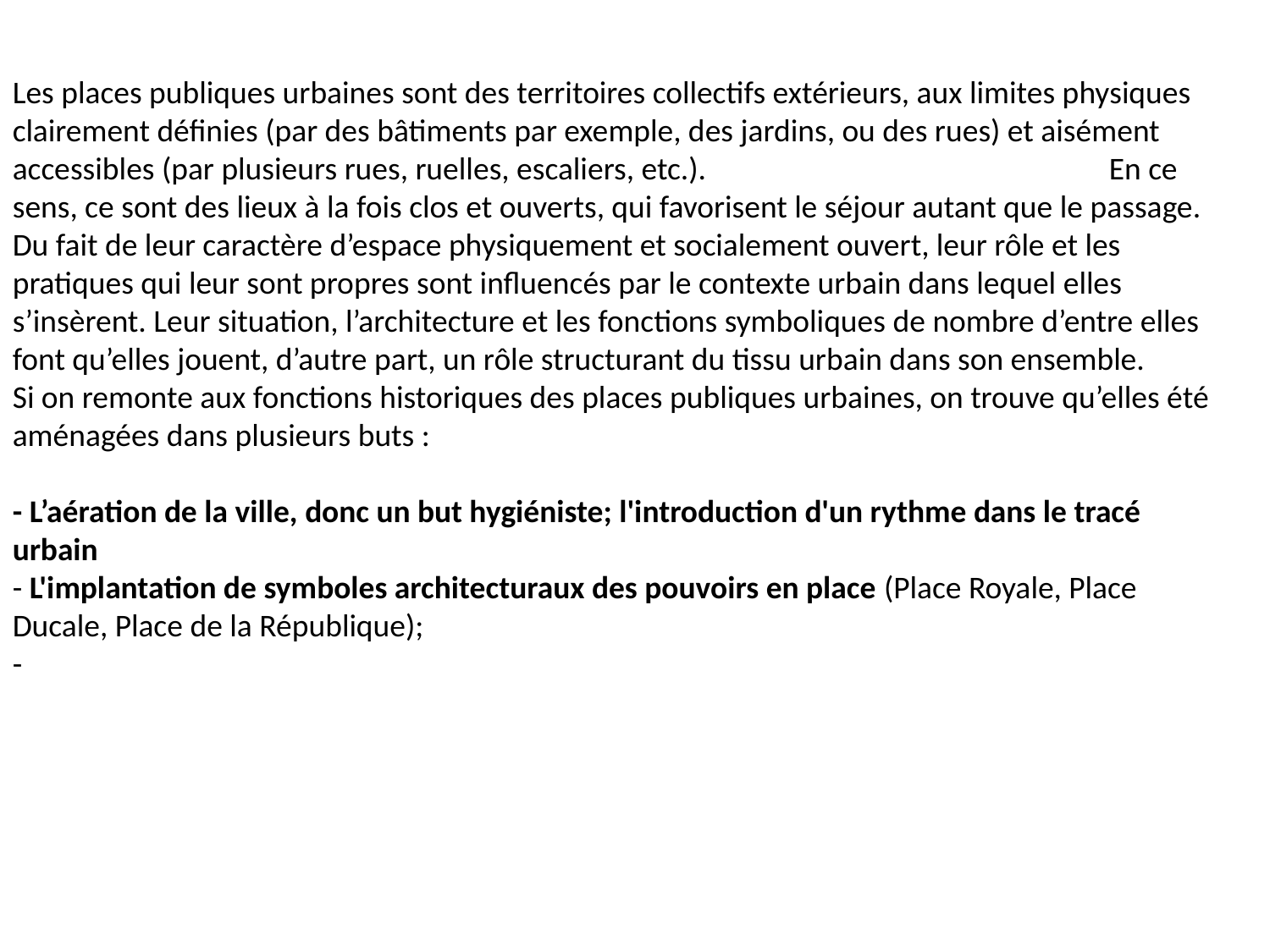

Les places publiques urbaines sont des territoires collectifs extérieurs, aux limites physiques clairement définies (par des bâtiments par exemple, des jardins, ou des rues) et aisément accessibles (par plusieurs rues, ruelles, escaliers, etc.).                                                        En ce sens, ce sont des lieux à la fois clos et ouverts, qui favorisent le séjour autant que le passage. Du fait de leur caractère d’espace physiquement et socialement ouvert, leur rôle et les pratiques qui leur sont propres sont influencés par le contexte urbain dans lequel elles s’insèrent. Leur situation, l’architecture et les fonctions symboliques de nombre d’entre elles font qu’elles jouent, d’autre part, un rôle structurant du tissu urbain dans son ensemble.
Si on remonte aux fonctions historiques des places publiques urbaines, on trouve qu’elles été aménagées dans plusieurs buts :

- L’aération de la ville, donc un but hygiéniste; l'introduction d'un rythme dans le tracé urbain
- L'implantation de symboles architecturaux des pouvoirs en place (Place Royale, Place Ducale, Place de la République);
-